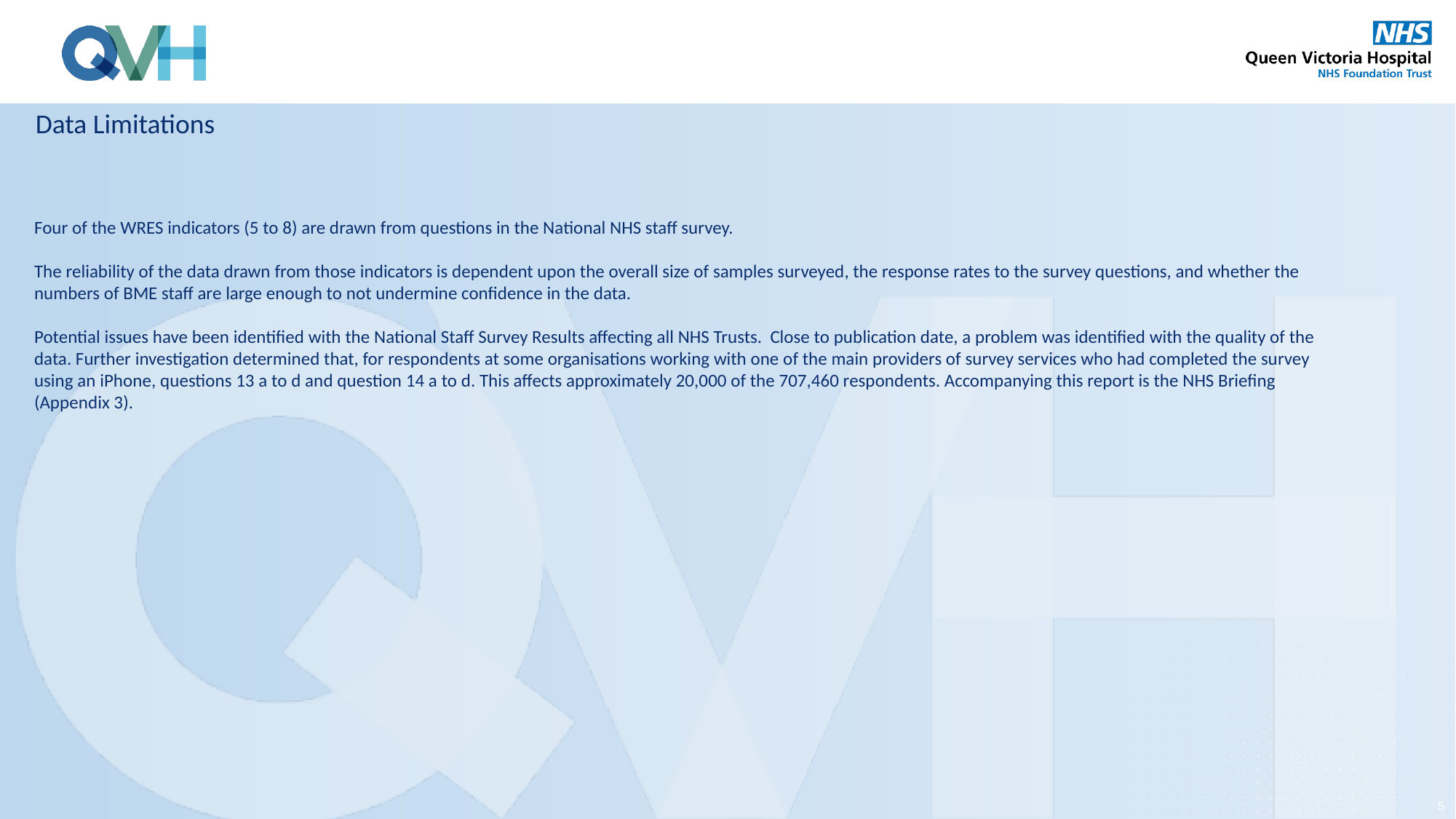

Data Limitations

Four of the WRES indicators (5 to 8) are drawn from questions in the National NHS staff survey.

The reliability of the data drawn from those indicators is dependent upon the overall size of samples surveyed, the response rates to the survey questions, and whether the numbers of BME staff are large enough to not undermine confidence in the data.

Potential issues have been identified with the National Staff Survey Results affecting all NHS Trusts.  Close to publication date, a problem was identified with the quality of the data. Further investigation determined that, for respondents at some organisations working with one of the main providers of survey services who had completed the survey using an iPhone, questions 13 a to d and question 14 a to d. This affects approximately 20,000 of the 707,460 respondents. Accompanying this report is the NHS Briefing (Appendix 3).